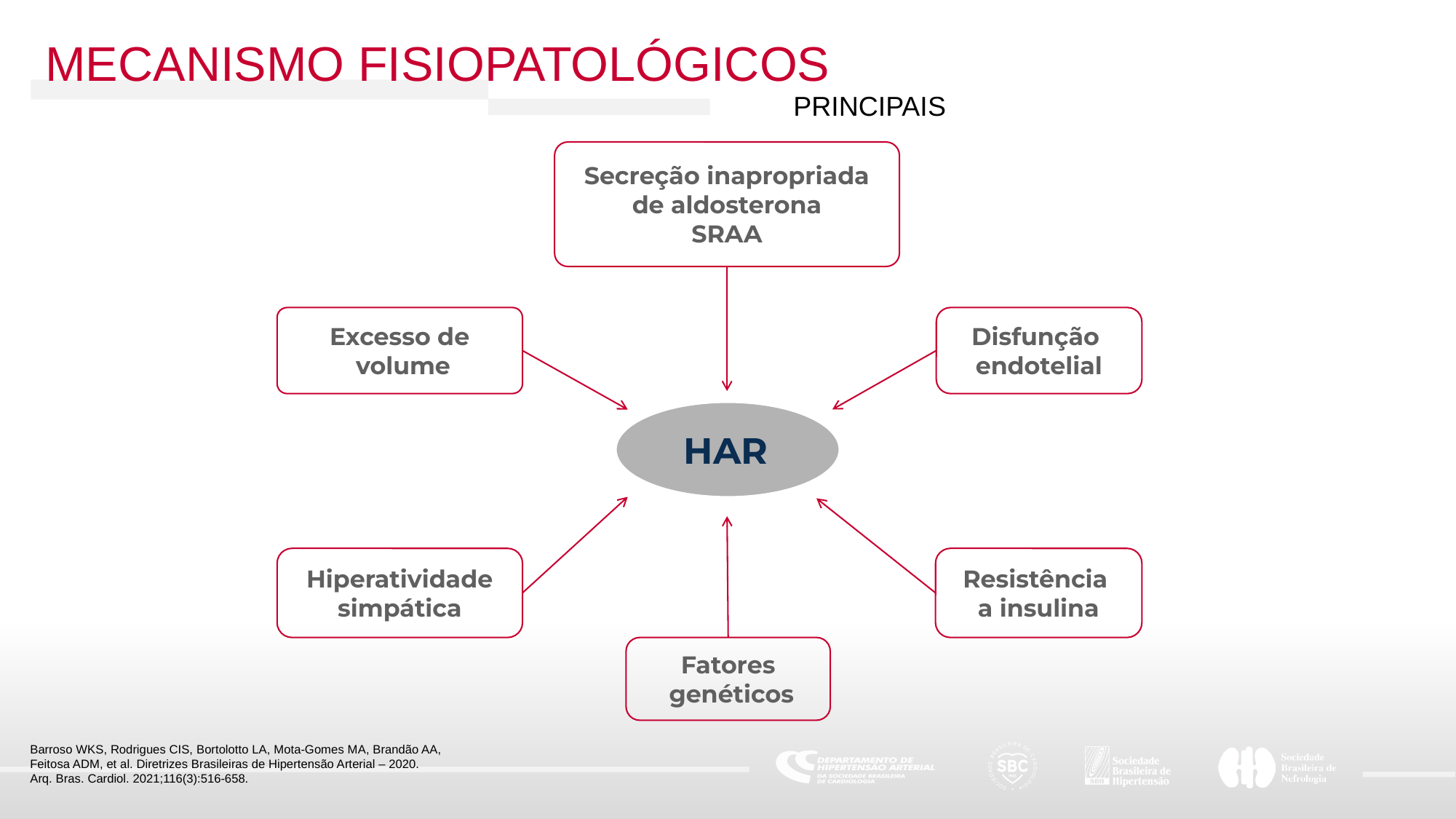

MECANISMO FISIOPATOLÓGICOS
PRINCIPAIS
Secreção inapropriada
de aldosterona
SRAA
Excesso de
 volume
Disfunção
endotelial

HAR
Hiperatividade
simpática
Resistência
a insulina
Fatores
 genéticos
Barroso WKS, Rodrigues CIS, Bortolotto LA, Mota-Gomes MA, Brandão AA,
Feitosa ADM, et al. Diretrizes Brasileiras de Hipertensão Arterial – 2020.
Arq. Bras. Cardiol. 2021;116(3):516-658.